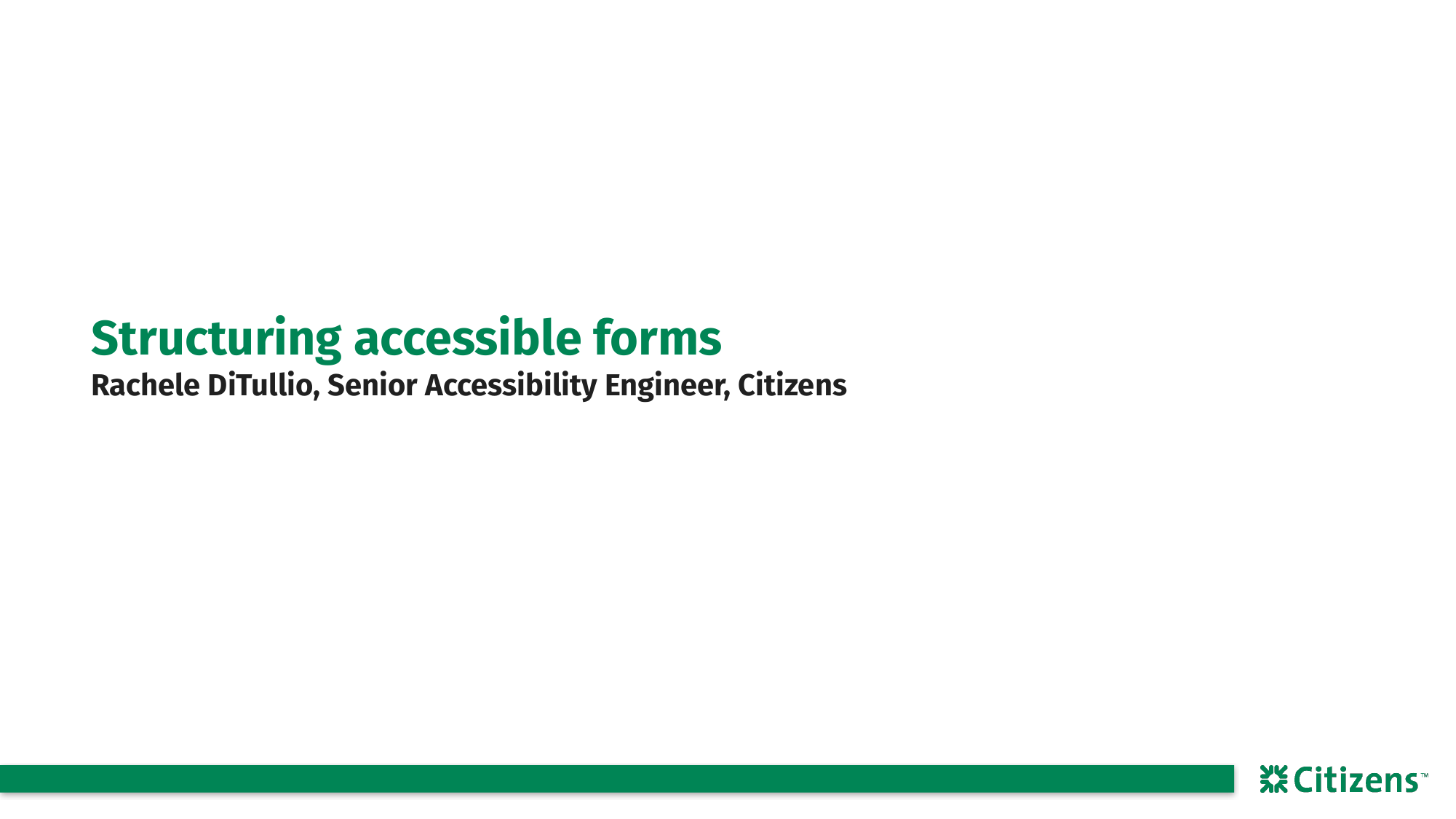

# Structuring accessible forms
Rachele DiTullio, Senior Accessibility Engineer, Citizens